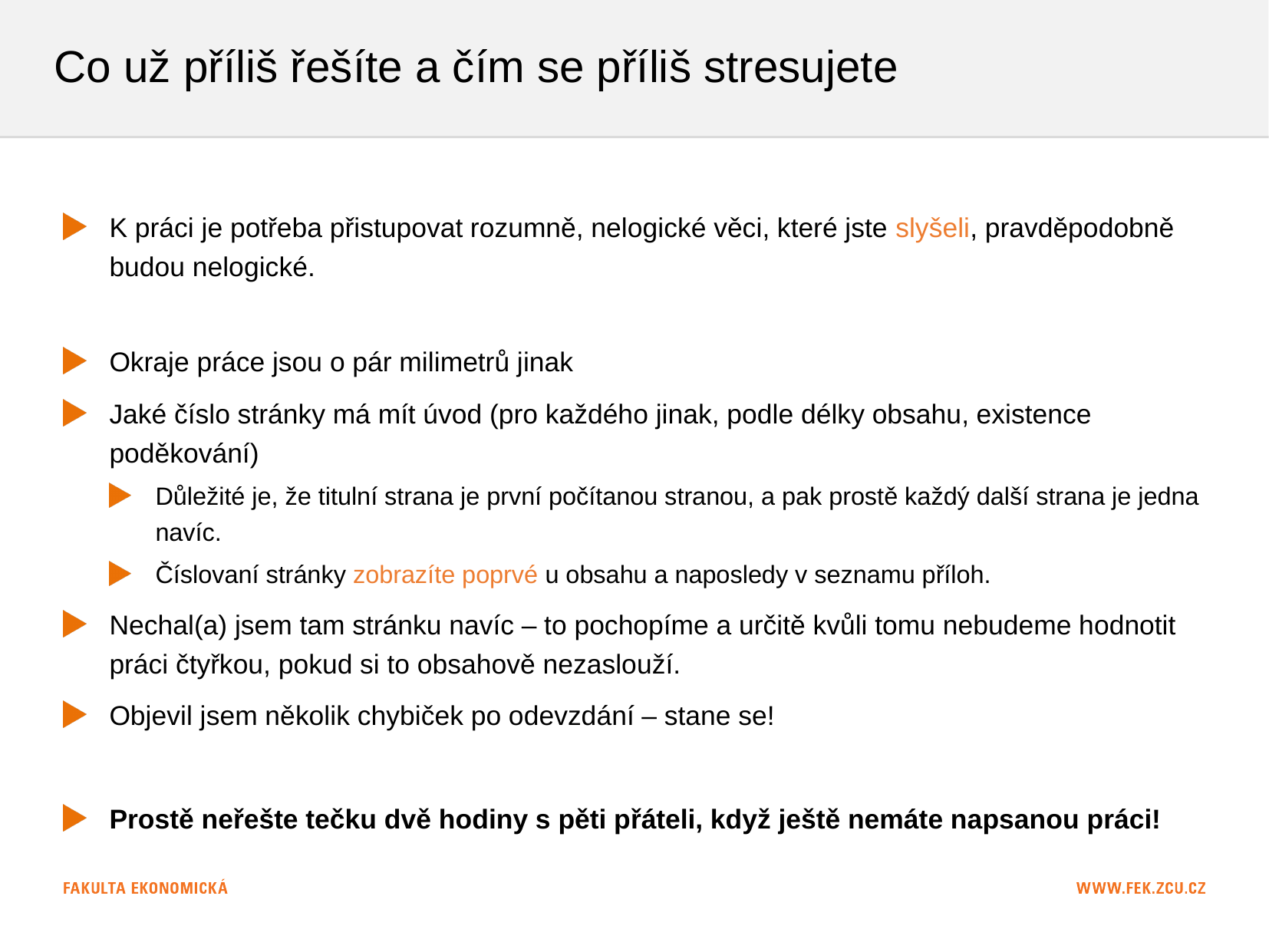

# Co už příliš řešíte a čím se příliš stresujete
K práci je potřeba přistupovat rozumně, nelogické věci, které jste slyšeli, pravděpodobně budou nelogické.

Okraje práce jsou o pár milimetrů jinak
Jaké číslo stránky má mít úvod (pro každého jinak, podle délky obsahu, existence poděkování)
Důležité je, že titulní strana je první počítanou stranou, a pak prostě každý další strana je jedna navíc.
Číslovaní stránky zobrazíte poprvé u obsahu a naposledy v seznamu příloh.
Nechal(a) jsem tam stránku navíc – to pochopíme a určitě kvůli tomu nebudeme hodnotit práci čtyřkou, pokud si to obsahově nezaslouží.
Objevil jsem několik chybiček po odevzdání – stane se!

Prostě neřešte tečku dvě hodiny s pěti přáteli, když ještě nemáte napsanou práci!